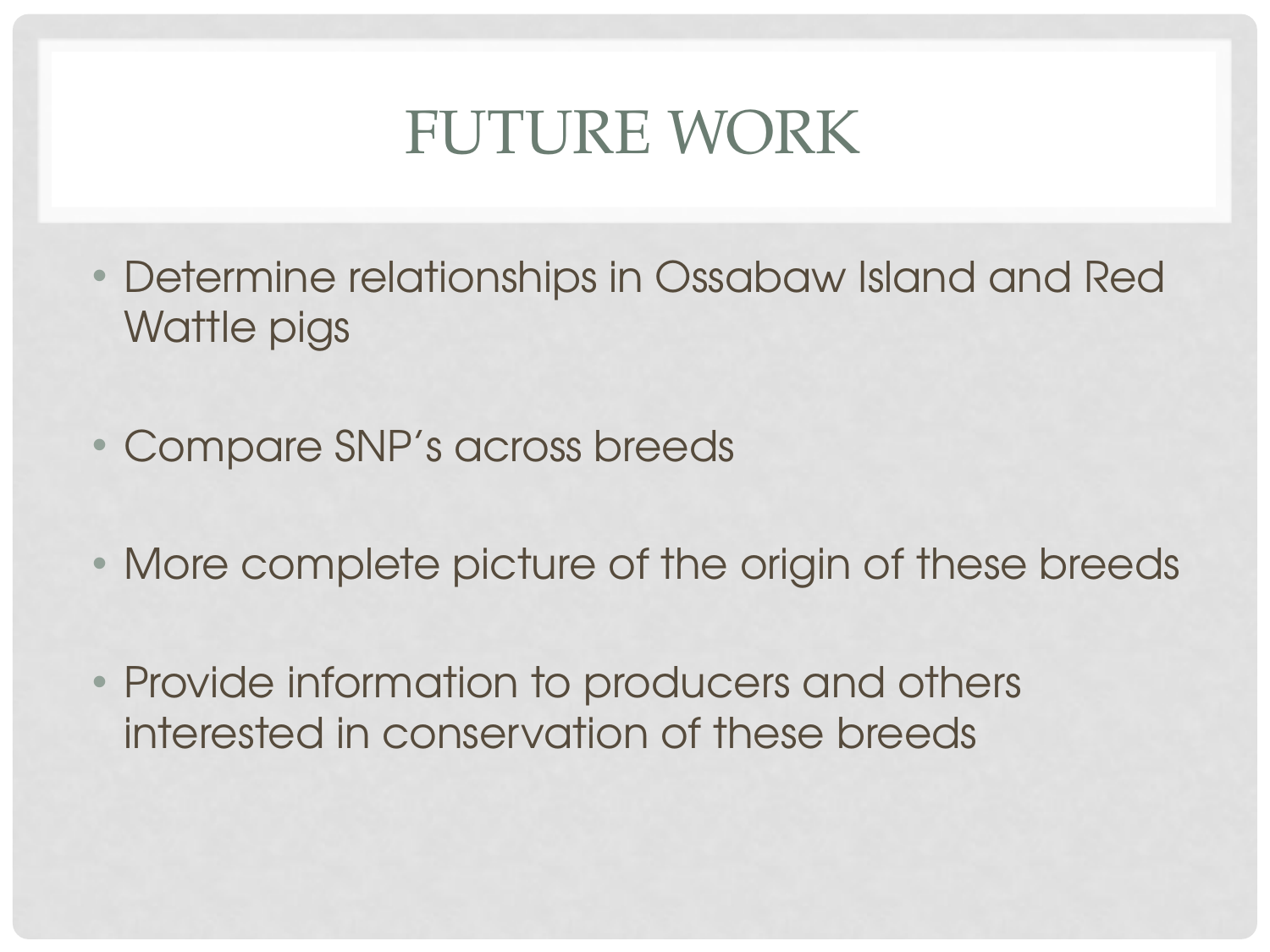

# Future Work
Determine relationships in Ossabaw Island and Red Wattle pigs

Compare SNP’s across breeds

More complete picture of the origin of these breeds

Provide information to producers and others interested in conservation of these breeds